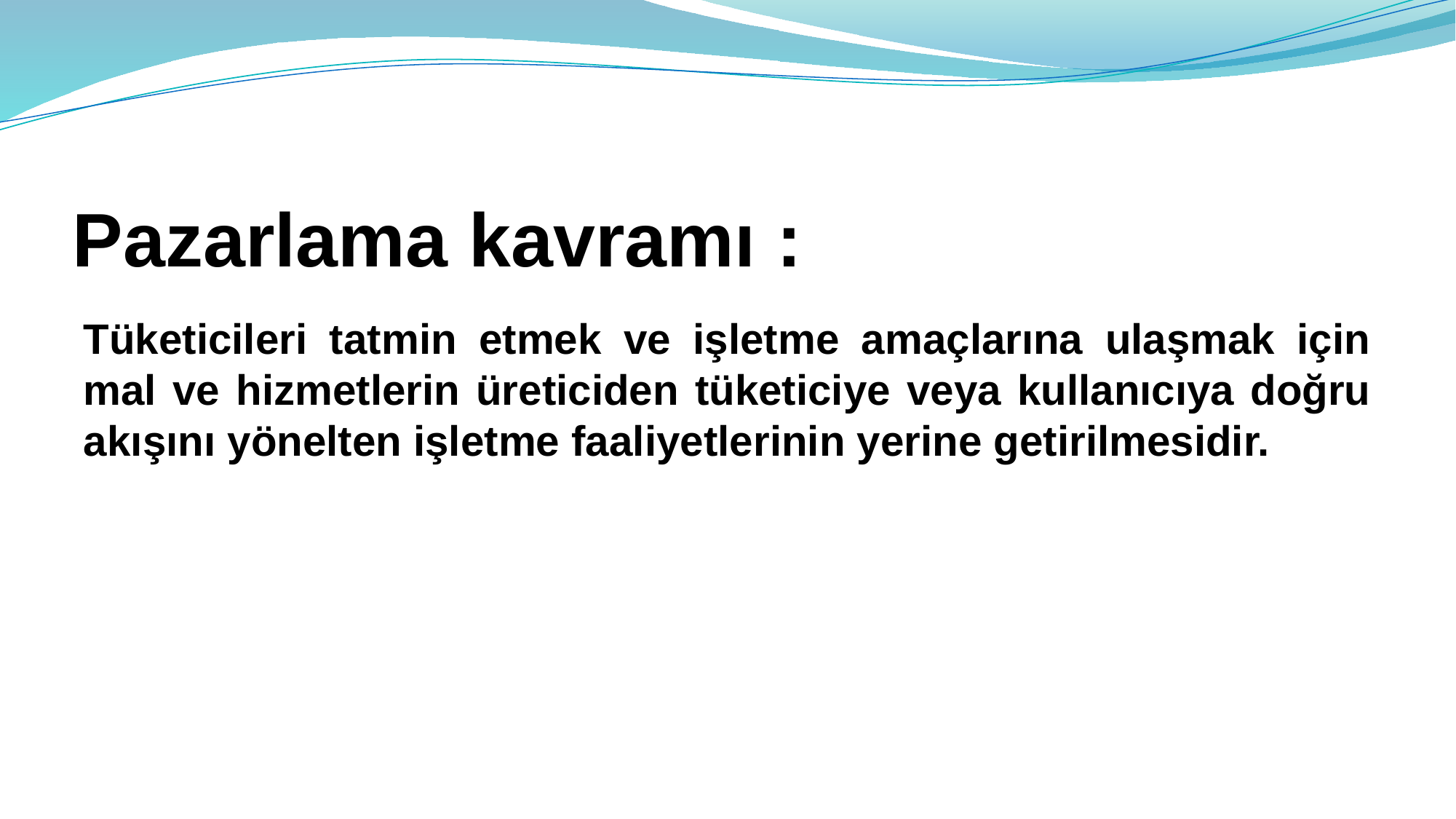

# Pazarlama kavramı :
Tüketicileri tatmin etmek ve işletme amaçlarına ulaşmak için mal ve hizmetlerin üreticiden tüketiciye veya kullanıcıya doğru akışını yönelten işletme faaliyetlerinin yerine getirilmesidir.